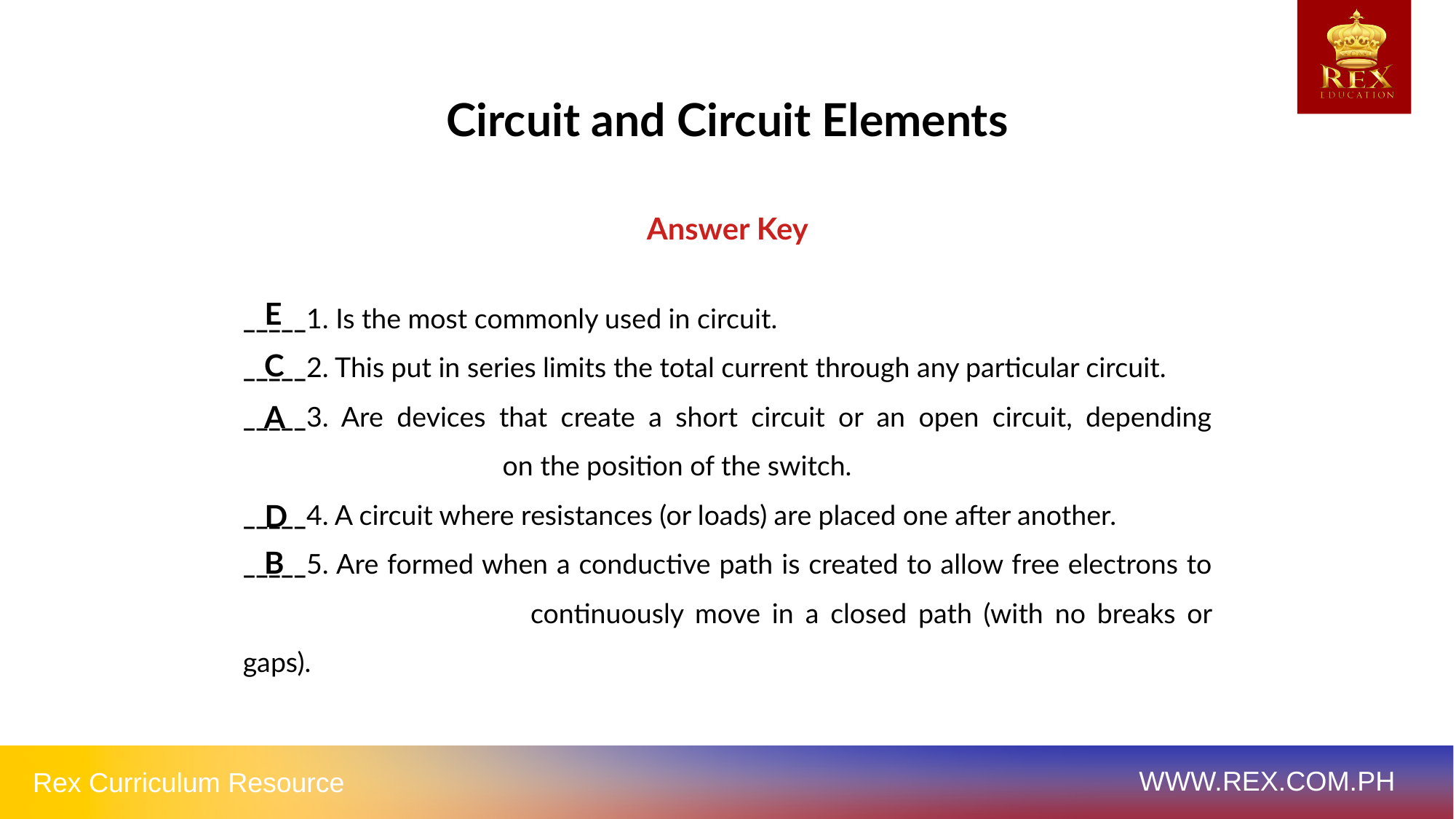

Circuit and Circuit Elements
Answer Key
_____1. Is the most commonly used in circuit.
_____2. This put in series limits the total current through any particular circuit.
_____3. Are devices that create a short circuit or an open circuit, depending 		      on the position of the switch.
_____4. A circuit where resistances (or loads) are placed one after another.
_____5. Are formed when a conductive path is created to allow free electrons to 		      continuously move in a closed path (with no breaks or gaps).
E
C
A
D
B